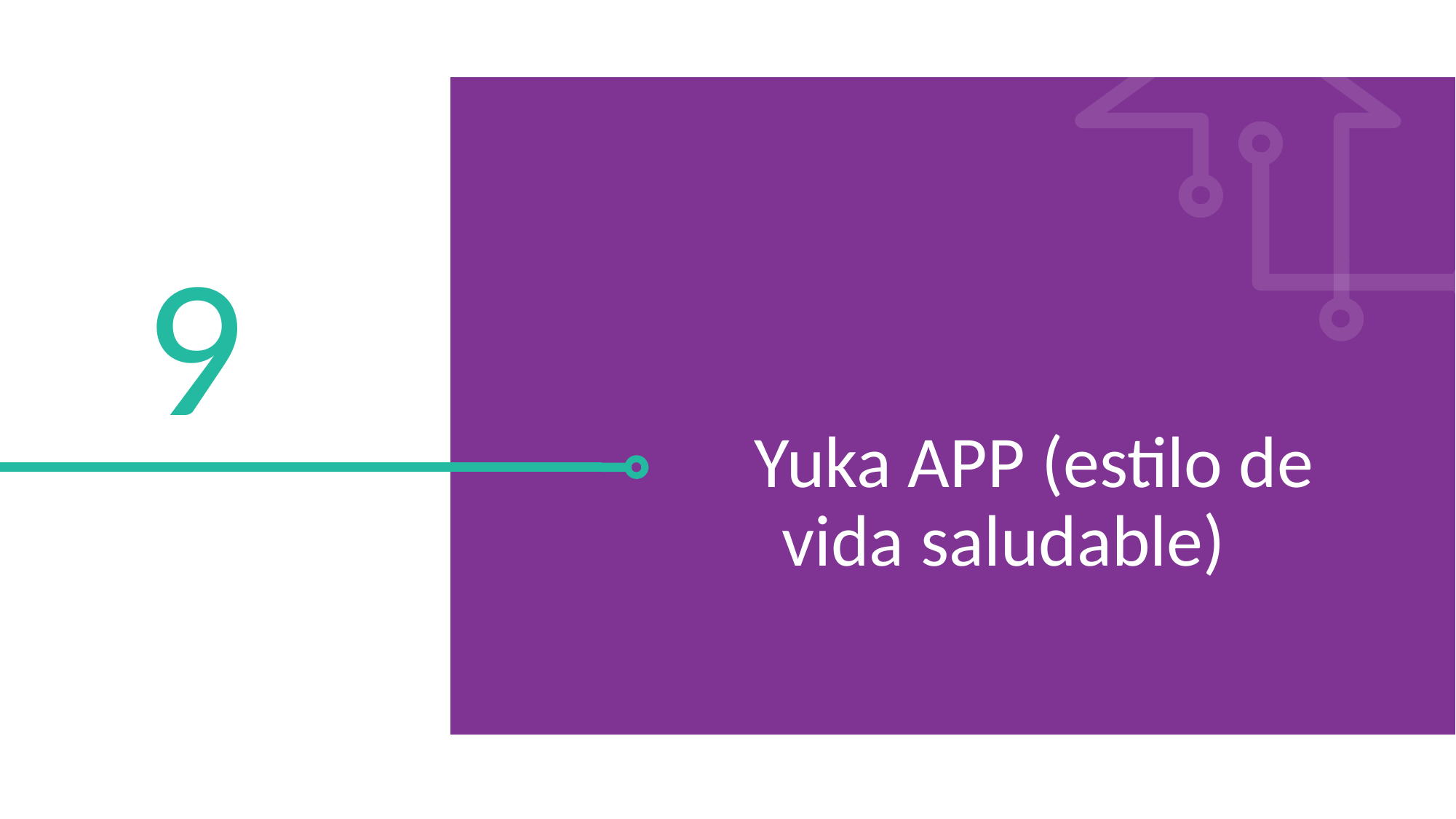

9
Yuka APP (estilo de vida saludable)